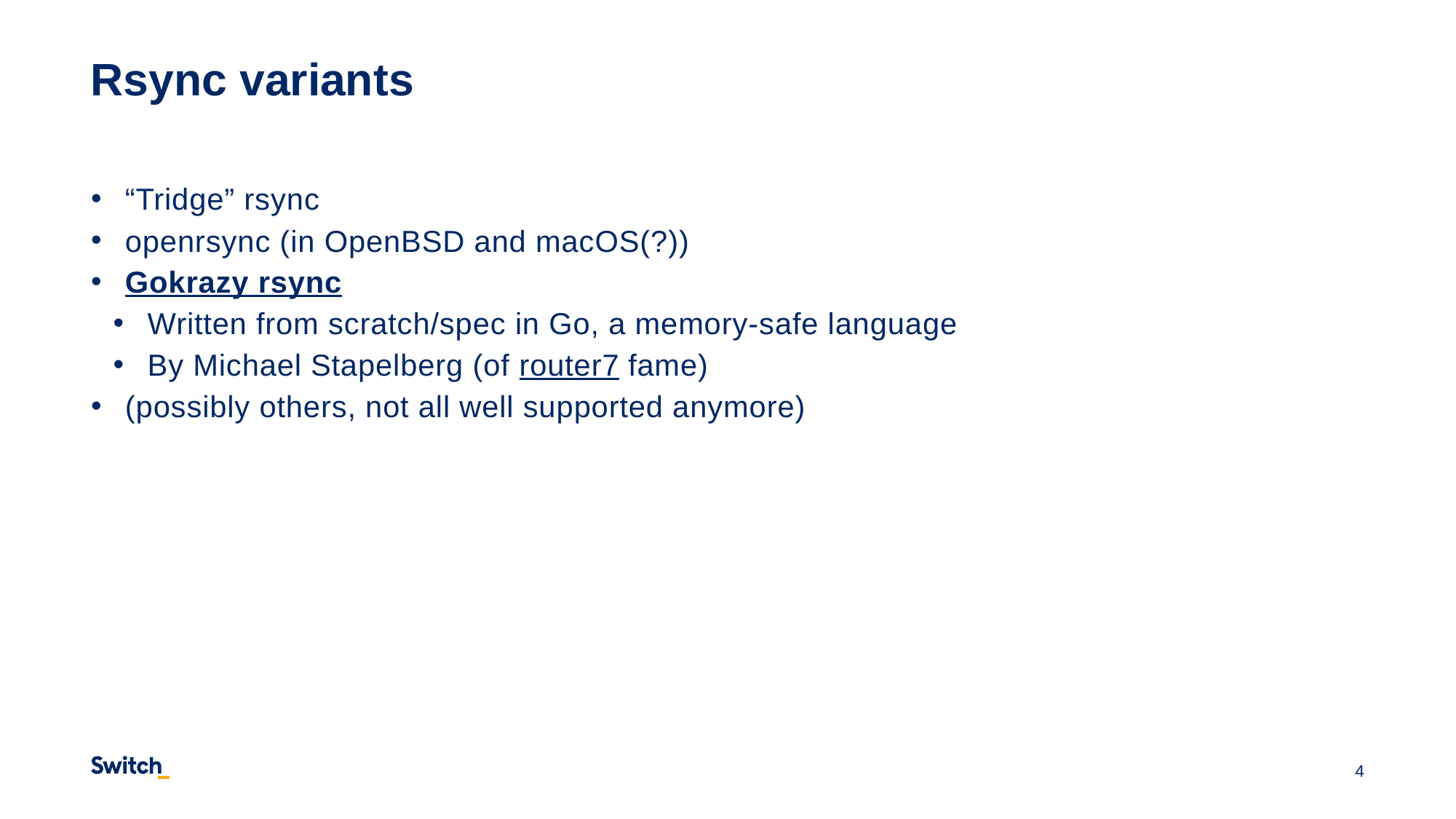

# Rsync variants
“Tridge” rsync
openrsync (in OpenBSD and macOS(?))
Gokrazy rsync
Written from scratch/spec in Go, a memory-safe language
By Michael Stapelberg (of router7 fame)
(possibly others, not all well supported anymore)
4